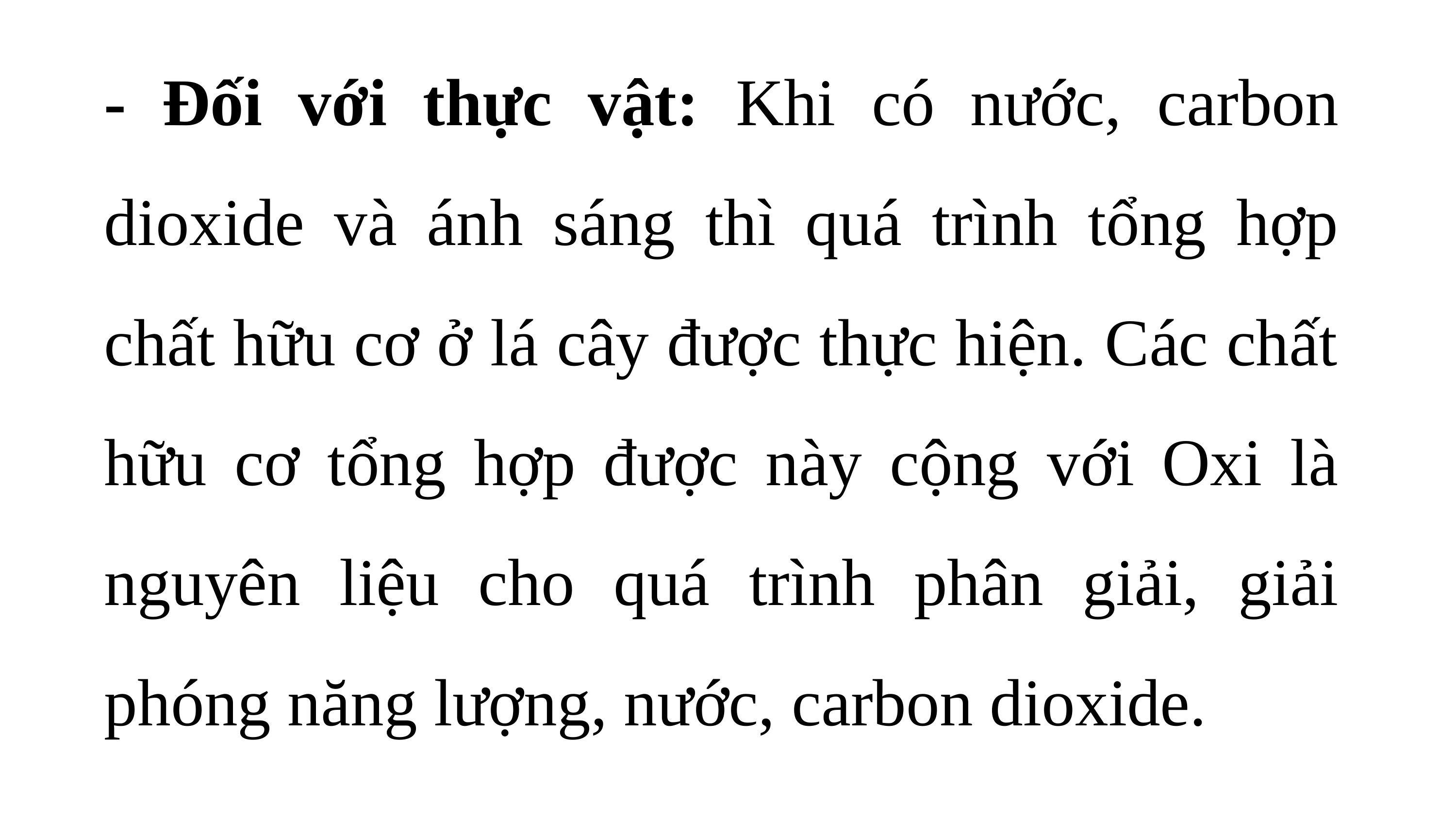

- Đối với thực vật: Khi có nước, carbon dioxide và ánh sáng thì quá trình tổng hợp chất hữu cơ ở lá cây được thực hiện. Các chất hữu cơ tổng hợp được này cộng với Oxi là nguyên liệu cho quá trình phân giải, giải phóng năng lượng, nước, carbon dioxide.